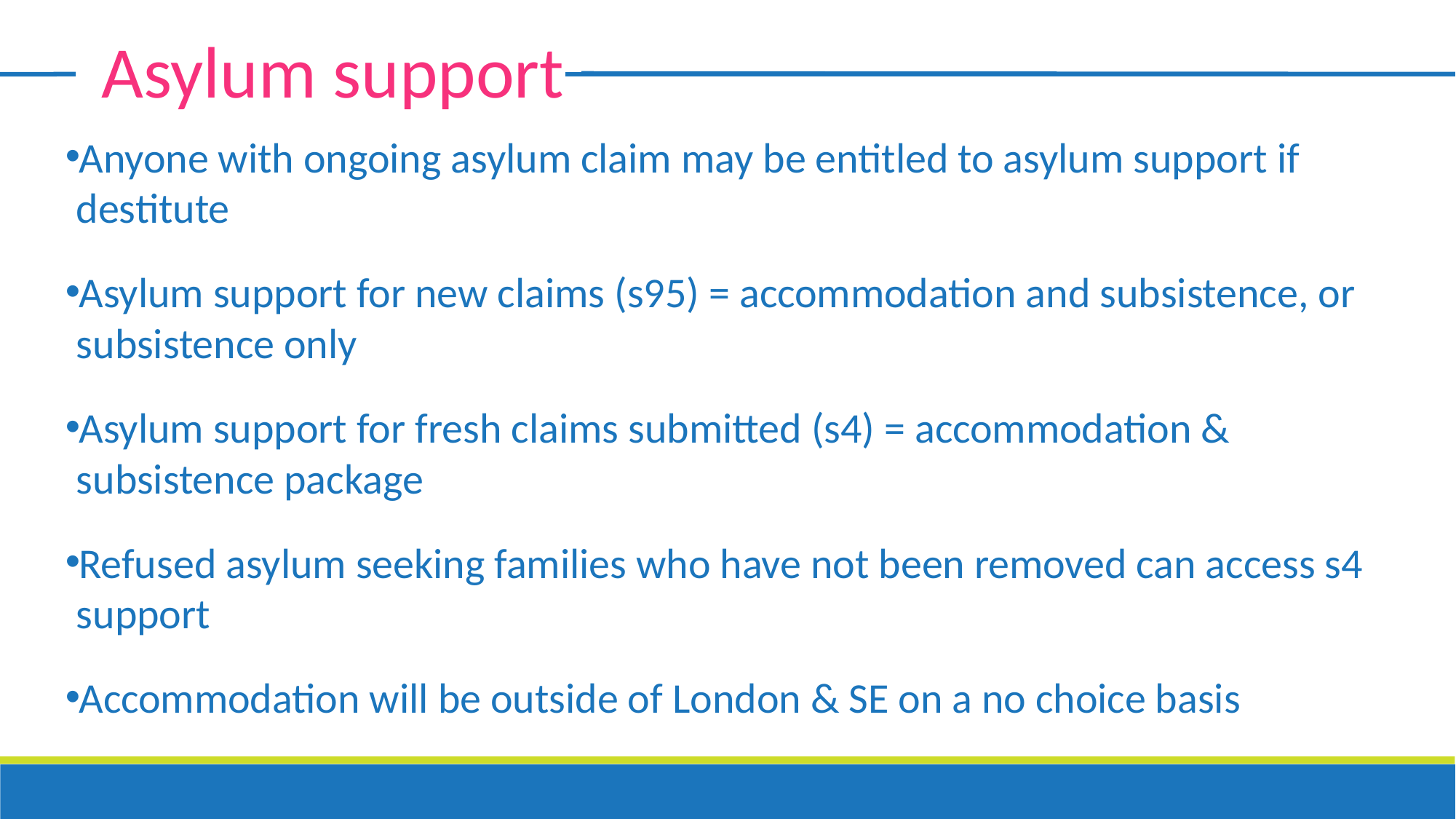

Asylum support
Anyone with ongoing asylum claim may be entitled to asylum support if destitute
Asylum support for new claims (s95) = accommodation and subsistence, or subsistence only
Asylum support for fresh claims submitted (s4) = accommodation & subsistence package
Refused asylum seeking families who have not been removed can access s4 support
Accommodation will be outside of London & SE on a no choice basis